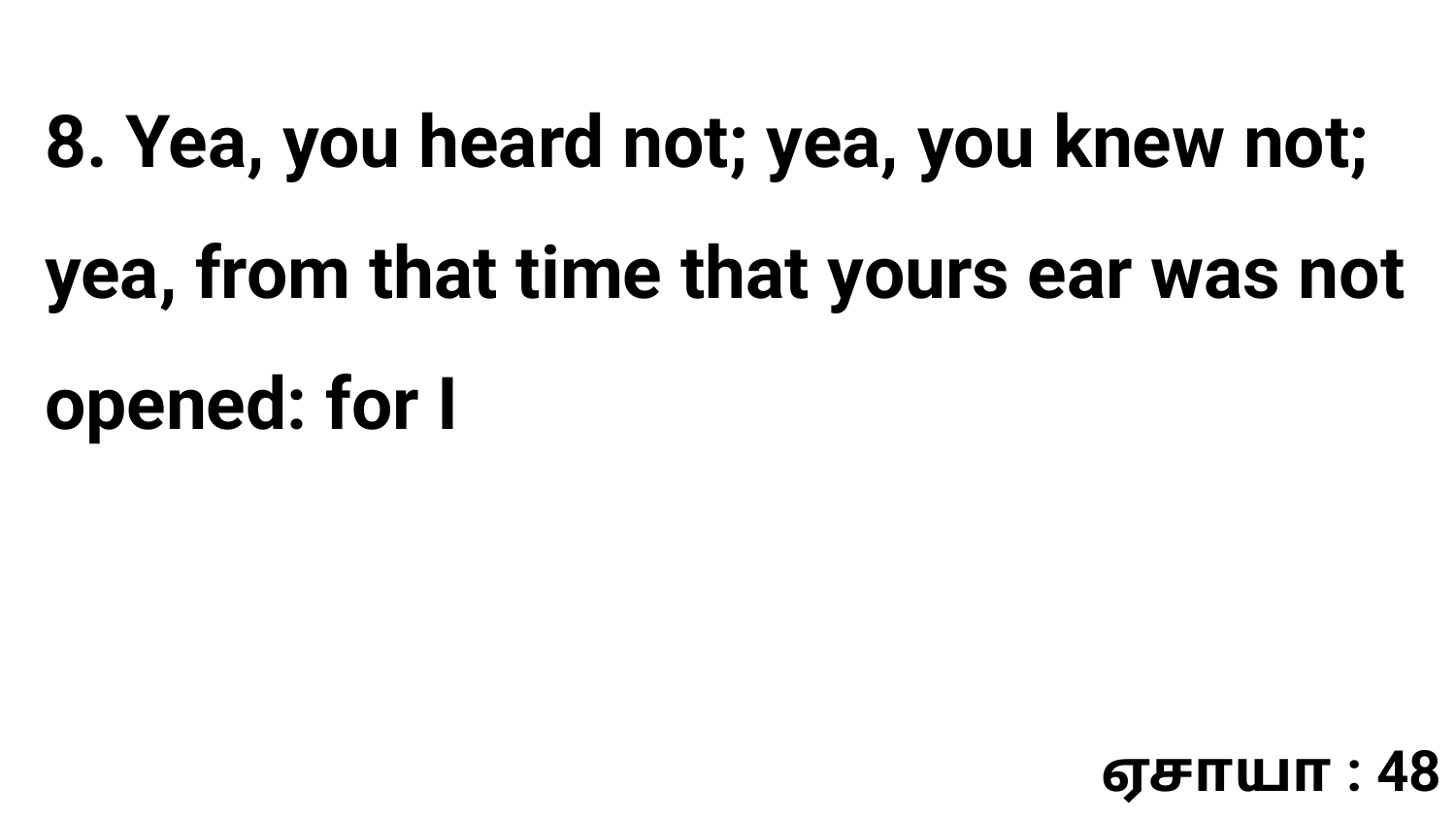

8. Yea, you heard not; yea, you knew not; yea, from that time that yours ear was not opened: for I
ஏசாயா : 48